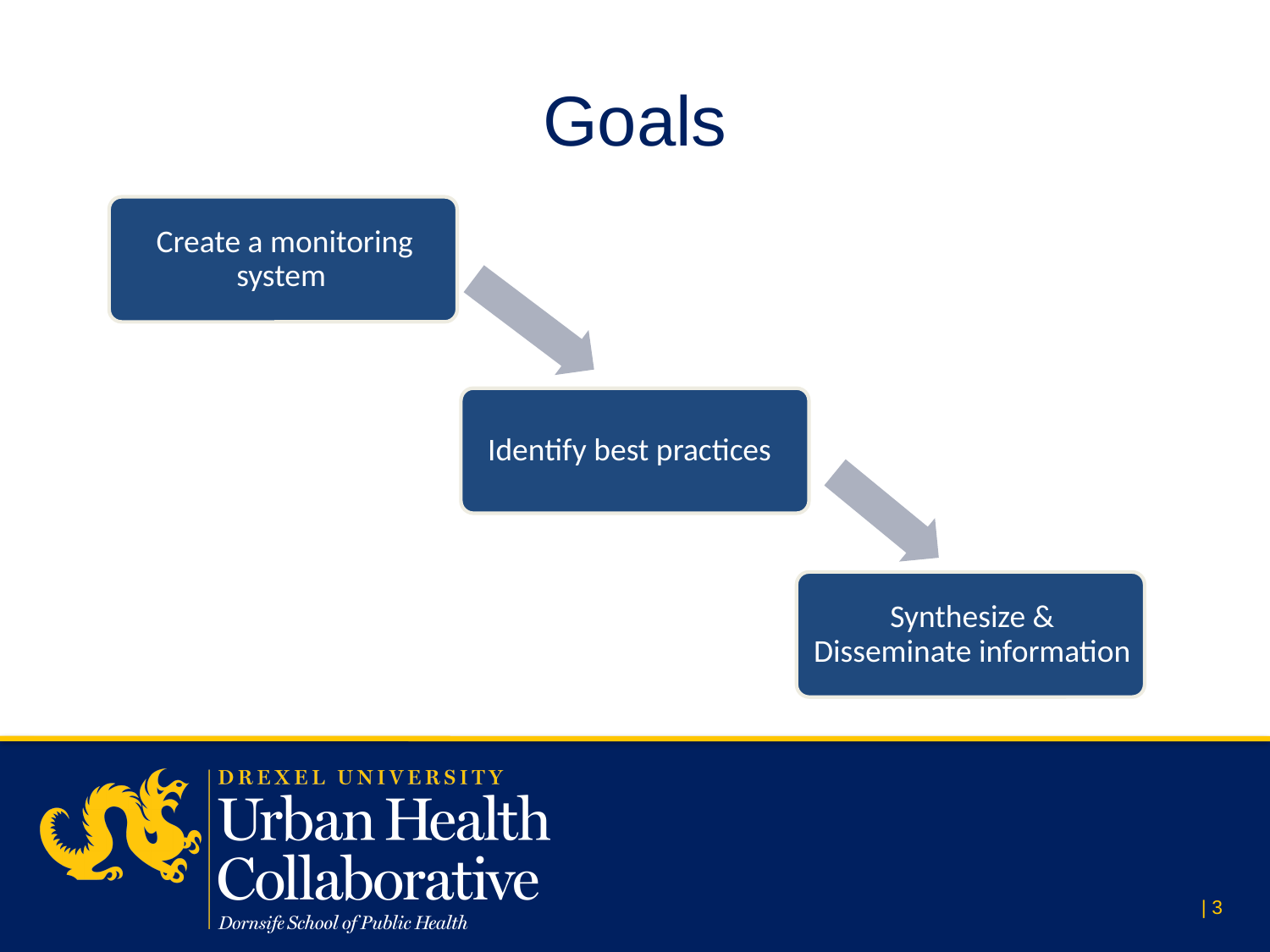

# Goals
Identify best practices

Create a monitoring system

Synthesize & Disseminate information